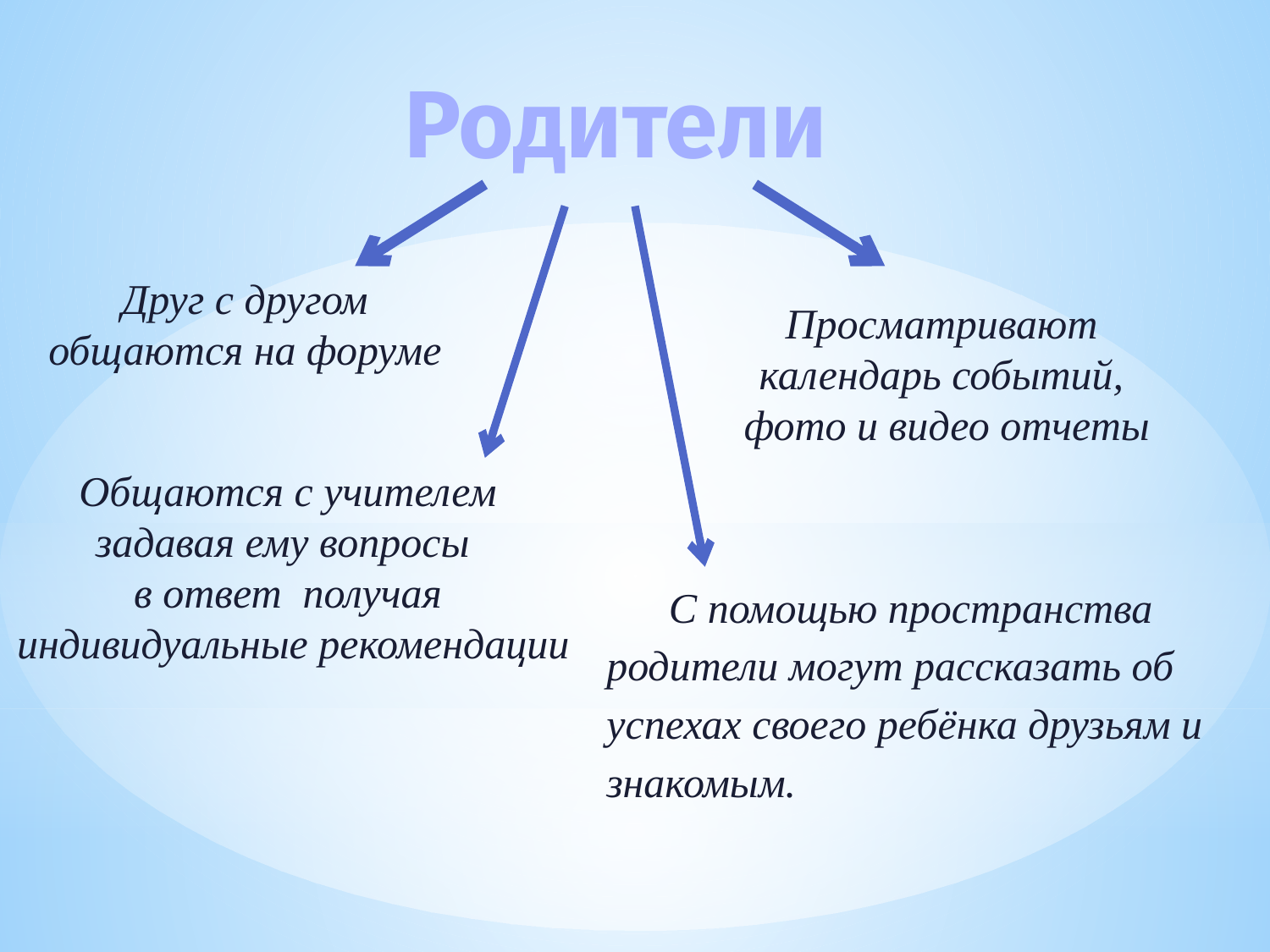

Родители
Друг с другом общаются на форуме
Просматривают
календарь событий,
фото и видео отчеты
Общаются с учителем
задавая ему вопросы
в ответ  получая
индивидуальные рекомендации
С помощью пространства родители могут рассказать об успехах своего ребёнка друзьям и знакомым.